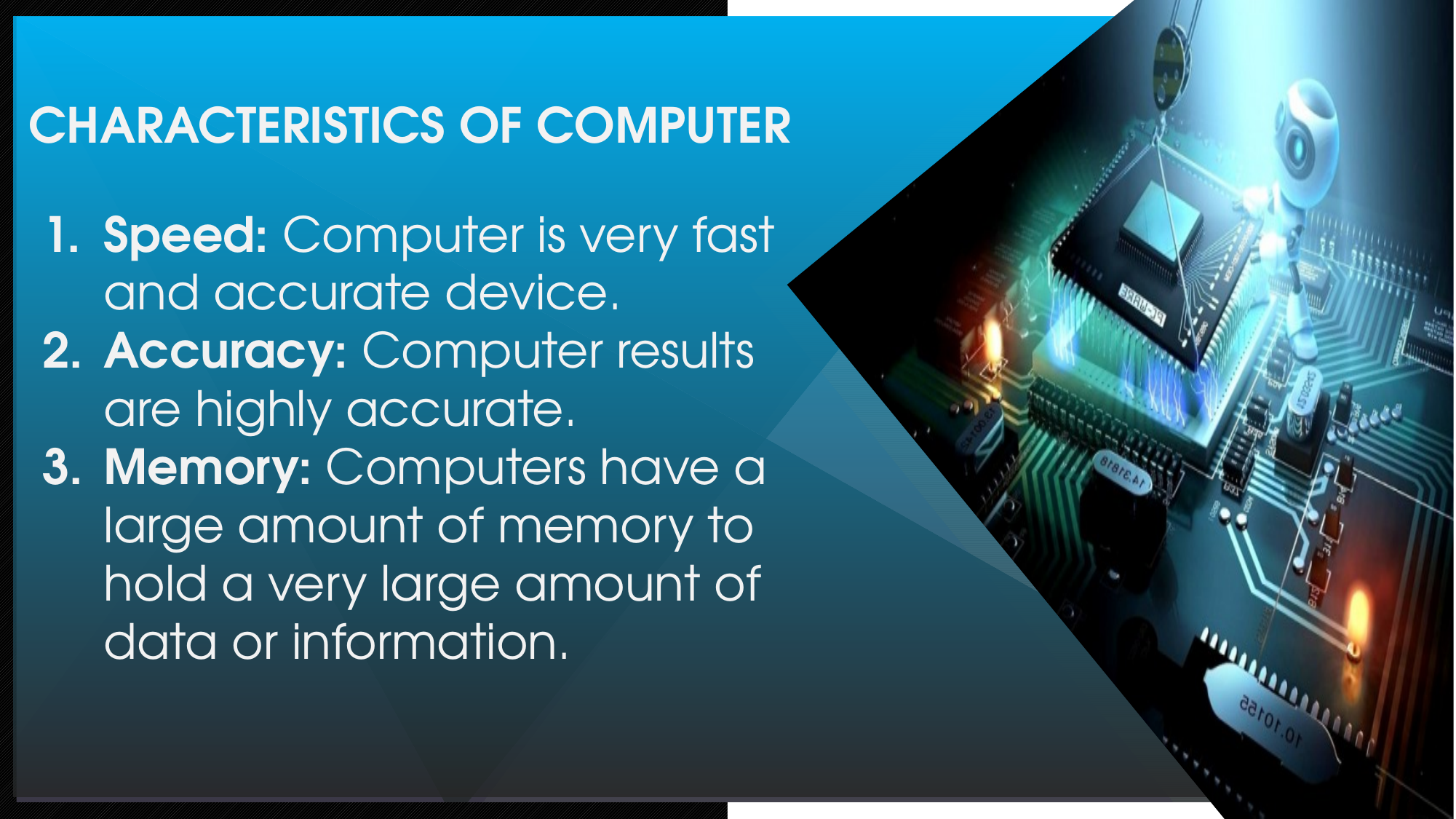

CHARACTERISTICS OF COMPUTER
Speed: Computer is very fast and accurate device.
Accuracy: Computer results are highly accurate.
Memory: Computers have a large amount of memory to hold a very large amount of data or information.